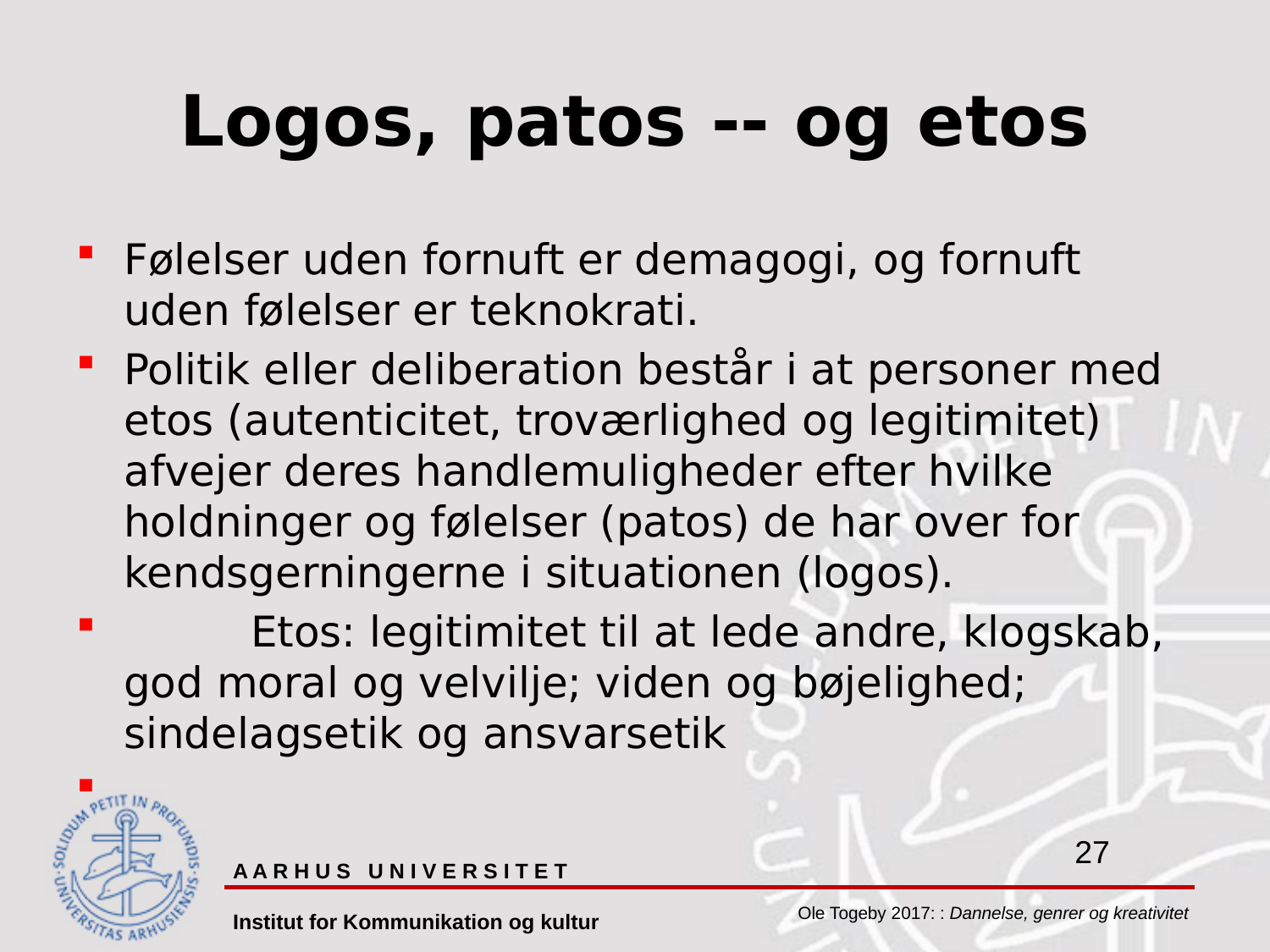

# Logos, patos -- og etos
Følelser uden fornuft er demagogi, og fornuft uden følelser er teknokrati.
Politik eller deliberation består i at personer med etos (autenticitet, troværlighed og legitimitet) afvejer deres handlemuligheder efter hvilke holdninger og følelser (patos) de har over for kendsgerningerne i situationen (logos).
	Etos: legitimitet til at lede andre, klogskab, god moral og velvilje; viden og bøjelighed; sindelagsetik og ansvarsetik

A A R H U S   U N I V E R S I T E T

Institut for Kommunikation og kultur
Ole Togeby 2017: : Dannelse, genrer og kreativitet